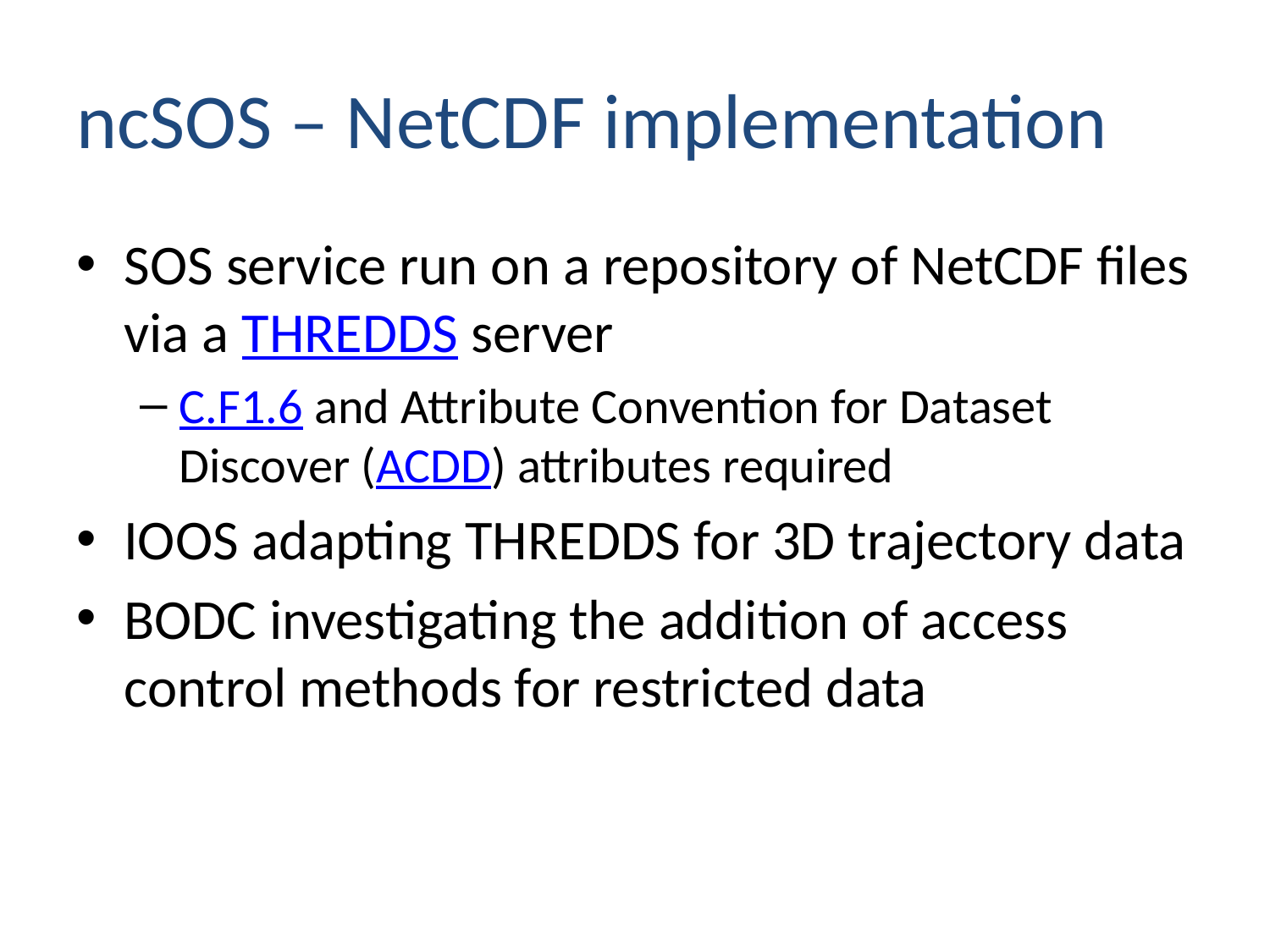

# ncSOS – NetCDF implementation
SOS service run on a repository of NetCDF files via a THREDDS server
C.F1.6 and Attribute Convention for Dataset Discover (ACDD) attributes required
IOOS adapting THREDDS for 3D trajectory data
BODC investigating the addition of access control methods for restricted data